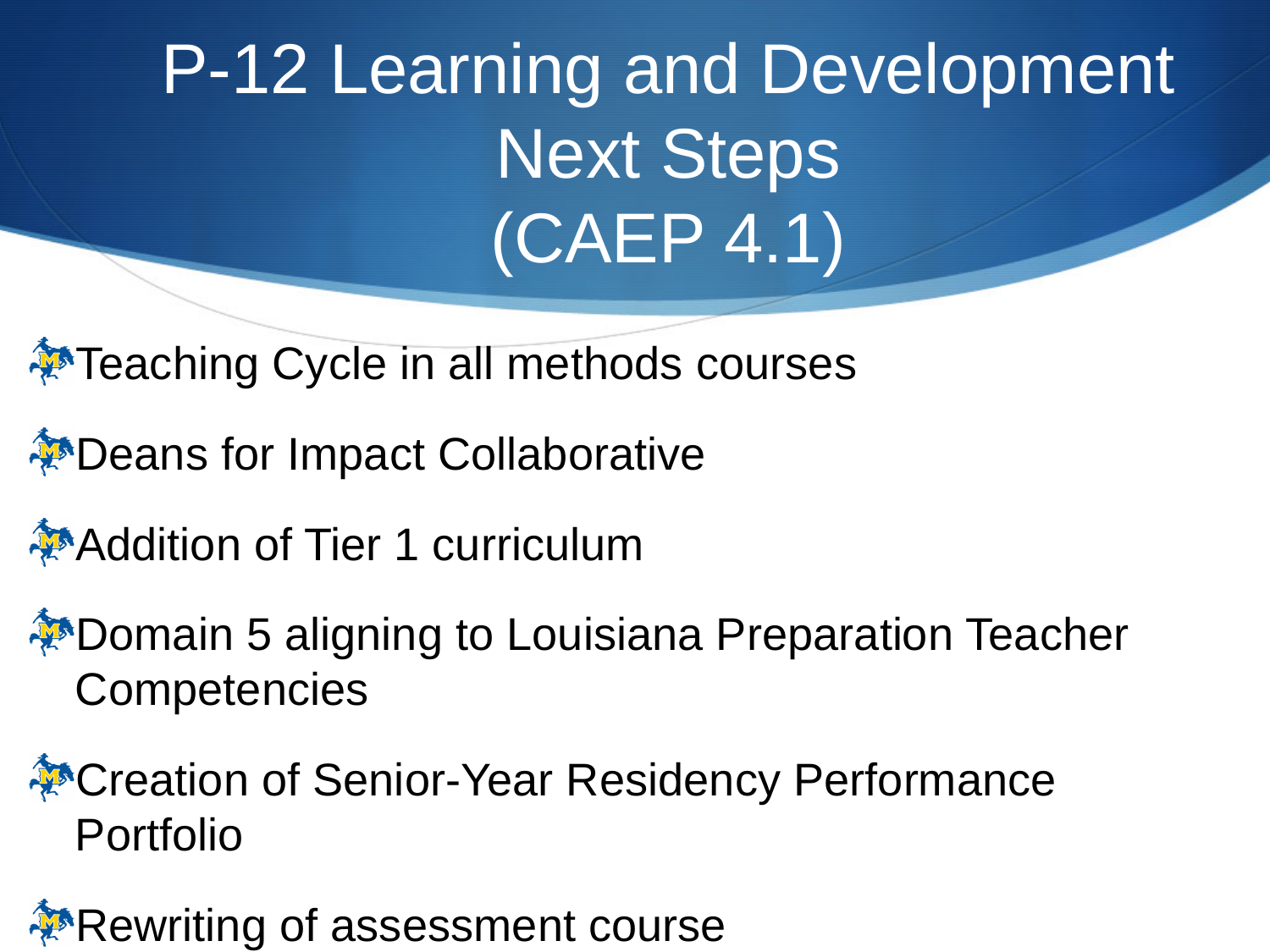

# P-12 Learning and Development Next Steps (CAEP 4.1)
Teaching Cycle in all methods courses
Deans for Impact Collaborative
Addition of Tier 1 curriculum
Domain 5 aligning to Louisiana Preparation Teacher Competencies
Creation of Senior-Year Residency Performance Portfolio
Rewriting of assessment course